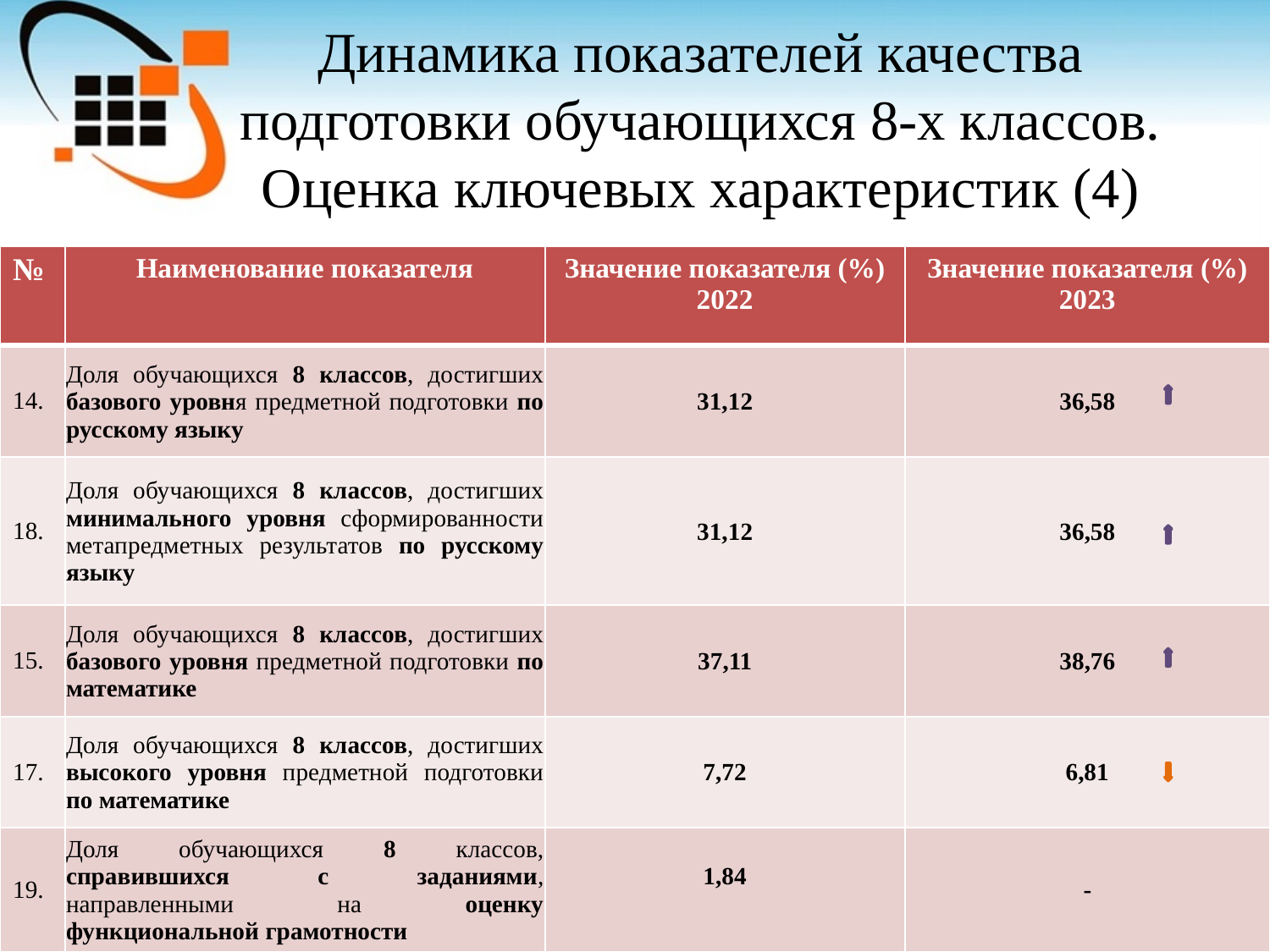

# Динамика показателей качества подготовки обучающихся 8-х классов. Оценка ключевых характеристик (4)
| № | Наименование показателя | Значение показателя (%) 2022 | Значение показателя (%) 2023 |
| --- | --- | --- | --- |
| 14. | Доля обучающихся 8 классов, достигших базового уровня предметной подготовки по русскому языку | 31,12 | 36,58 |
| 18. | Доля обучающихся 8 классов, достигших минимального уровня сформированности метапредметных результатов по русскому языку | 31,12 | 36,58 |
| 15. | Доля обучающихся 8 классов, достигших базового уровня предметной подготовки по математике | 37,11 | 38,76 |
| 17. | Доля обучающихся 8 классов, достигших высокого уровня предметной подготовки по математике | 7,72 | 6,81 |
| 19. | Доля обучающихся 8 классов, справившихся с заданиями, направленными на оценку функциональной грамотности | 1,84 | - |